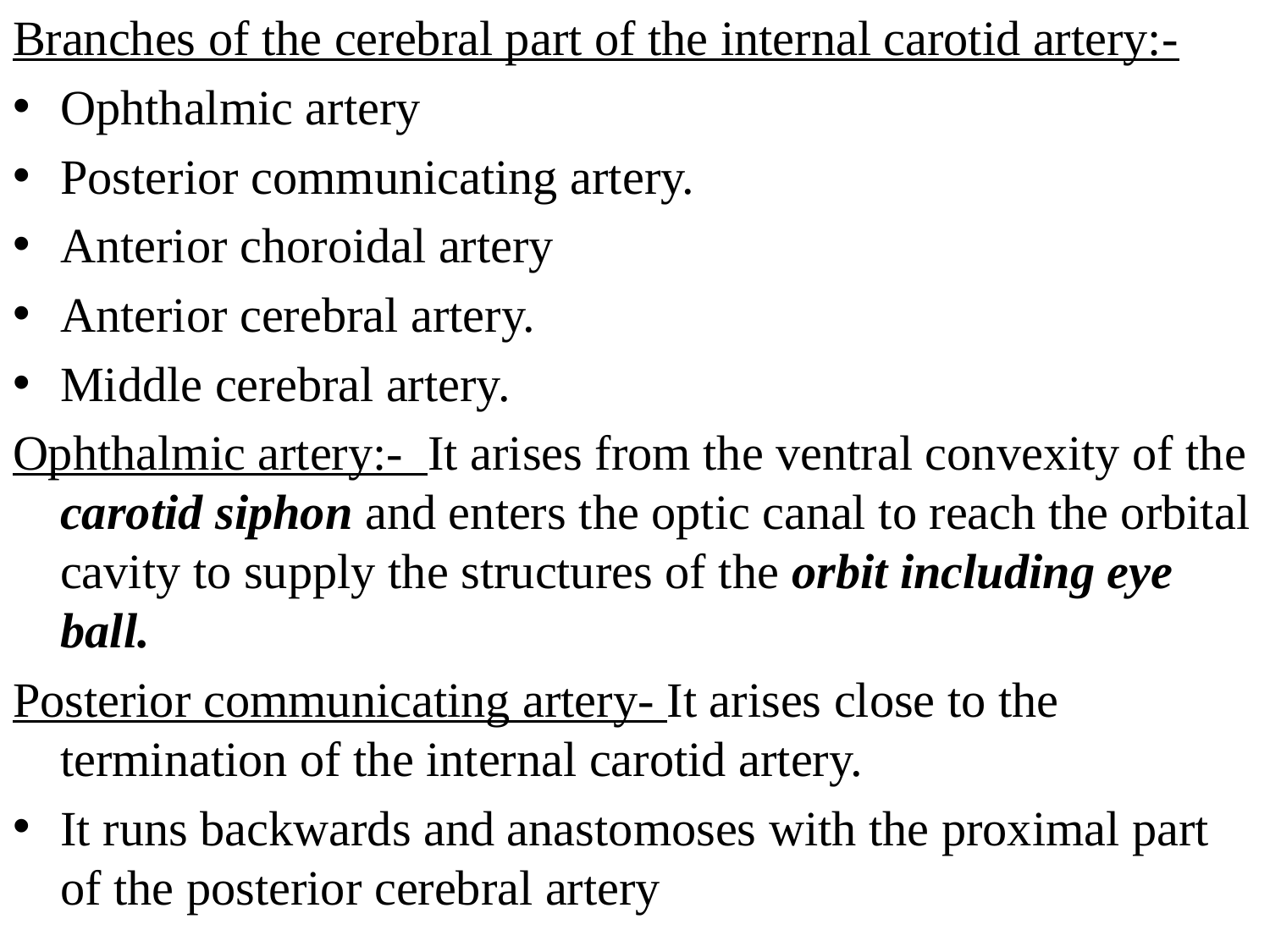

Branches of the cerebral part of the internal carotid artery:-
Ophthalmic artery
Posterior communicating artery.
Anterior choroidal artery
Anterior cerebral artery.
Middle cerebral artery.
Ophthalmic artery:-  It arises from the ventral convexity of the carotid siphon and enters the optic canal to reach the orbital cavity to supply the structures of the orbit including eye ball.
Posterior communicating artery- It arises close to the termination of the internal carotid artery.
It runs backwards and anastomoses with the proximal part of the posterior cerebral artery